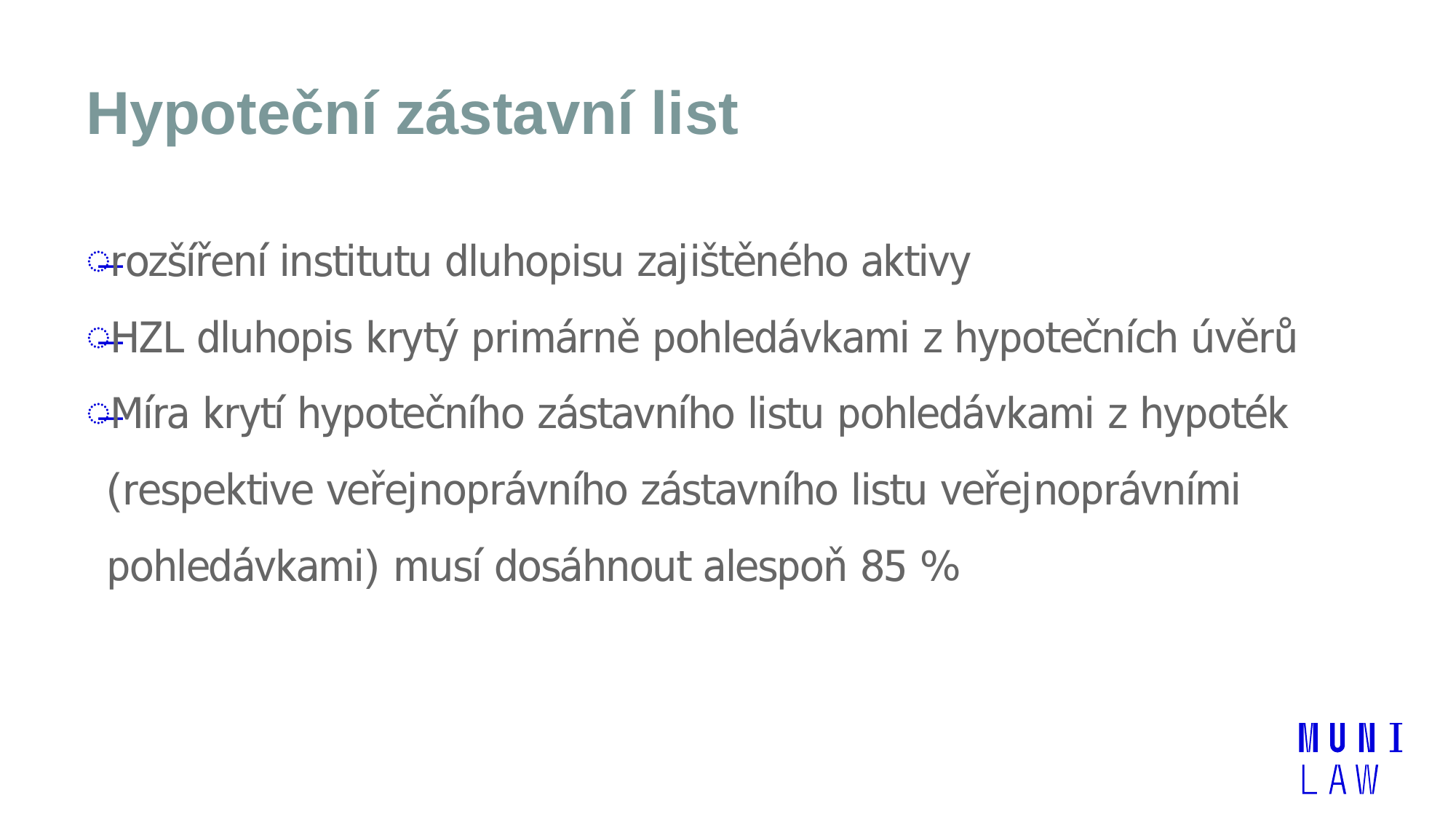

# Hypoteční zástavní list
rozšíření institutu dluhopisu zajištěného aktivy
HZL dluhopis krytý primárně pohledávkami z hypotečních úvěrů
Míra krytí hypotečního zástavního listu pohledávkami z hypoték (respektive veřejnoprávního zástavního listu veřejnoprávními pohledávkami) musí dosáhnout alespoň 85 %